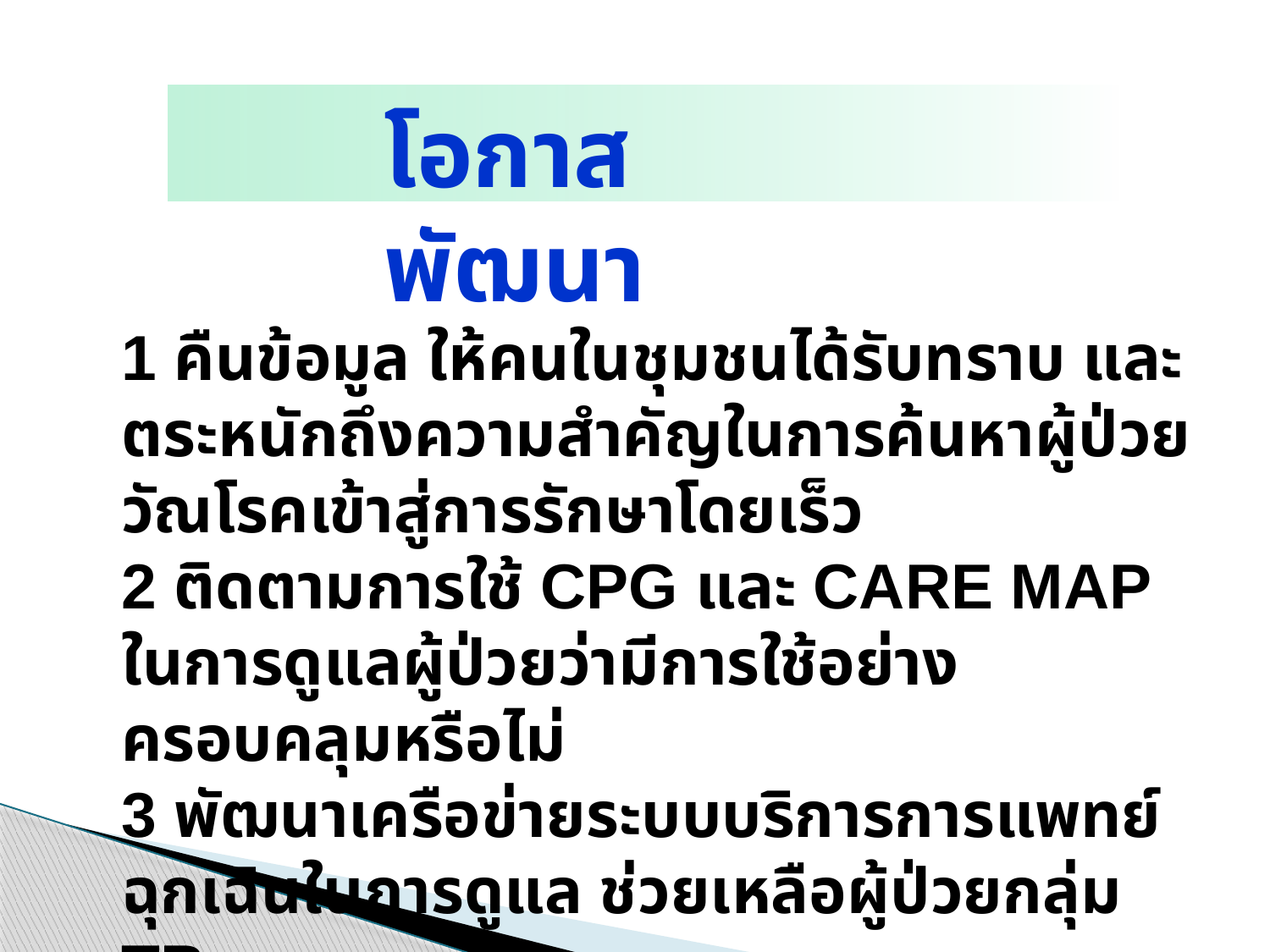

โอกาสพัฒนา

1 คืนข้อมูล ให้คนในชุมชนได้รับทราบ และตระหนักถึงความสำคัญในการค้นหาผู้ป่วยวัณโรคเข้าสู่การรักษาโดยเร็ว
2 ติดตามการใช้ CPG และ CARE MAP ในการดูแลผู้ป่วยว่ามีการใช้อย่างครอบคลุมหรือไม่
3 พัฒนาเครือข่ายระบบบริการการแพทย์ฉุกเฉินในการดูแล ช่วยเหลือผู้ป่วยกลุ่ม TB